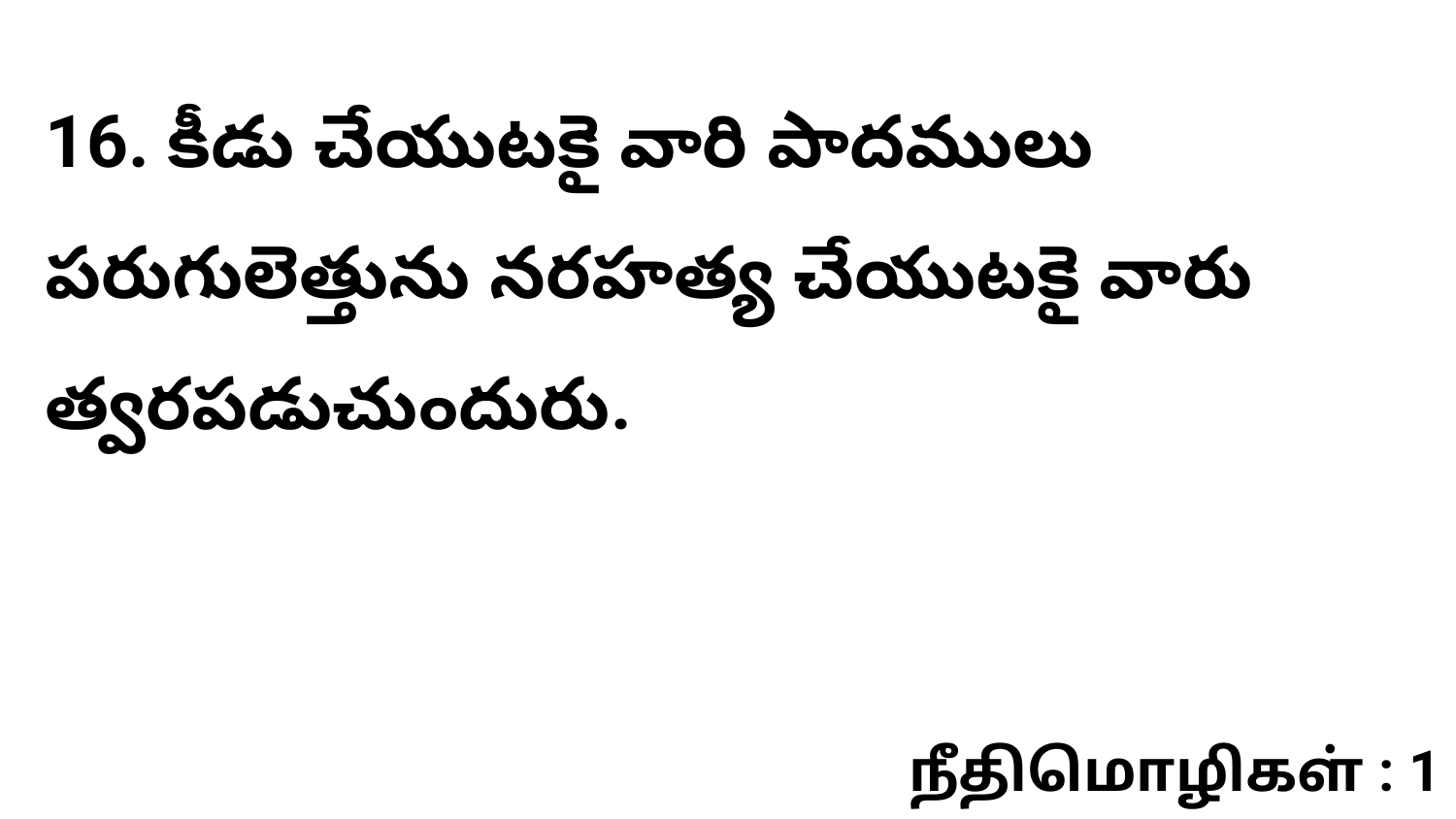

16. కీడు చేయుటకై వారి పాదములు పరుగులెత్తును నరహత్య చేయుటకై వారు త్వరపడుచుందురు.
நீதிமொழிகள் : 1